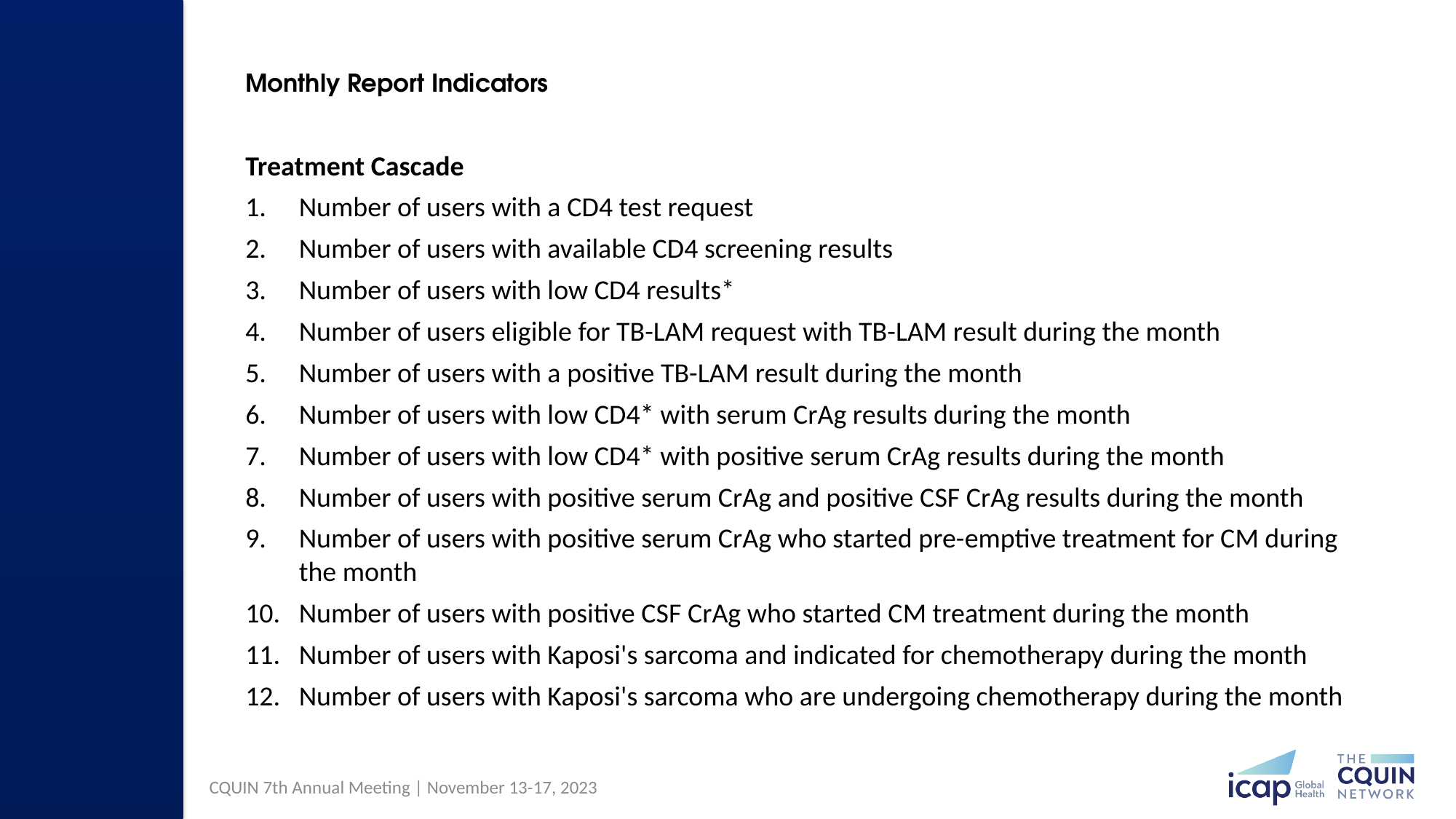

# Monthly Report Indicators
Treatment Cascade
Number of users with a CD4 test request
Number of users with available CD4 screening results
Number of users with low CD4 results*
Number of users eligible for TB-LAM request with TB-LAM result during the month
Number of users with a positive TB-LAM result during the month
Number of users with low CD4* with serum CrAg results during the month
Number of users with low CD4* with positive serum CrAg results during the month
Number of users with positive serum CrAg and positive CSF CrAg results during the month
Number of users with positive serum CrAg who started pre-emptive treatment for CM during the month
Number of users with positive CSF CrAg who started CM treatment during the month
Number of users with Kaposi's sarcoma and indicated for chemotherapy during the month
Number of users with Kaposi's sarcoma who are undergoing chemotherapy during the month